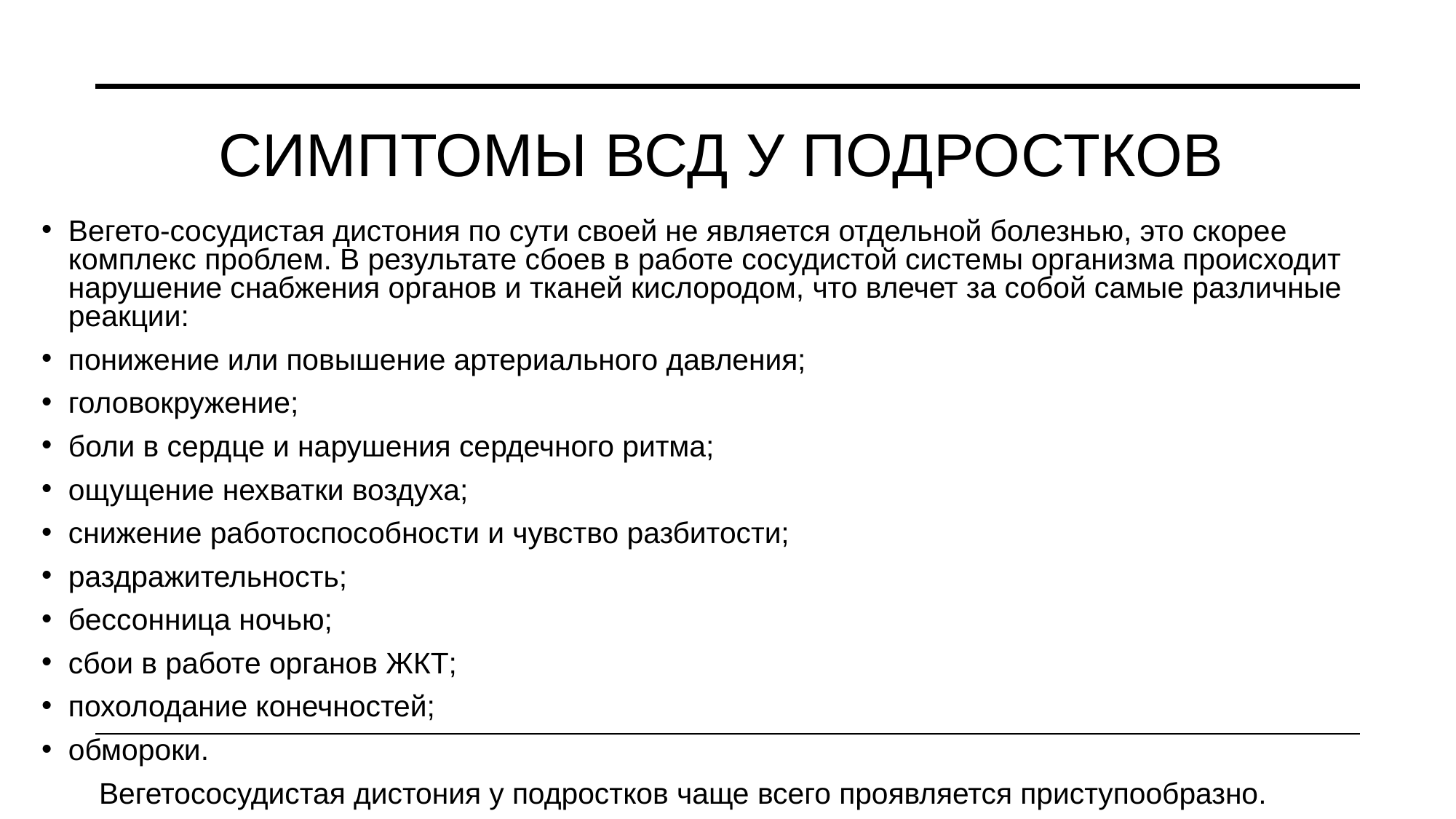

# Симптомы ВСД у подростков
Вегето-сосудистая дистония по сути своей не является отдельной болезнью, это скорее комплекс проблем. В результате сбоев в работе сосудистой системы организма происходит нарушение снабжения органов и тканей кислородом, что влечет за собой самые различные реакции:
понижение или повышение артериального давления;
головокружение;
боли в сердце и нарушения сердечного ритма;
ощущение нехватки воздуха;
снижение работоспособности и чувство разбитости;
раздражительность;
бессонница ночью;
сбои в работе органов ЖКТ;
похолодание конечностей;
обмороки.
       Вегетососудистая дистония у подростков чаще всего проявляется приступообразно.